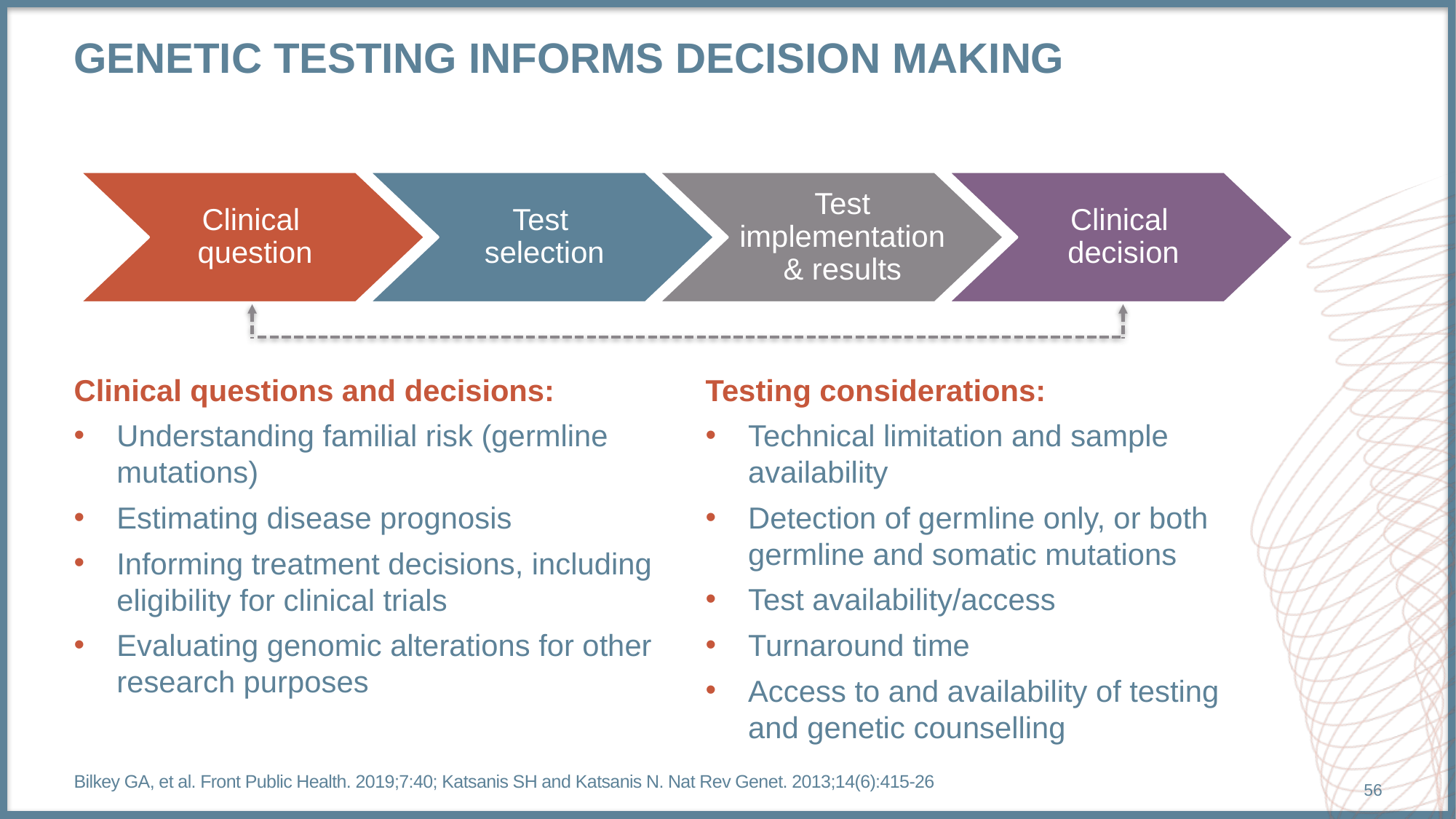

# Genetic Testing Informs Decision Making
Clinical
question
Test
selection
Test implementation & results
Clinical
decision
Clinical questions and decisions:
Understanding familial risk (germline mutations)
Estimating disease prognosis
Informing treatment decisions, including eligibility for clinical trials
Evaluating genomic alterations for other research purposes
Testing considerations:
Technical limitation and sample availability
Detection of germline only, or both germline and somatic mutations
Test availability/access
Turnaround time
Access to and availability of testing
and genetic counselling
Bilkey GA, et al. Front Public Health. 2019;7:40; Katsanis SH and Katsanis N. Nat Rev Genet. 2013;14(6):415-26
56